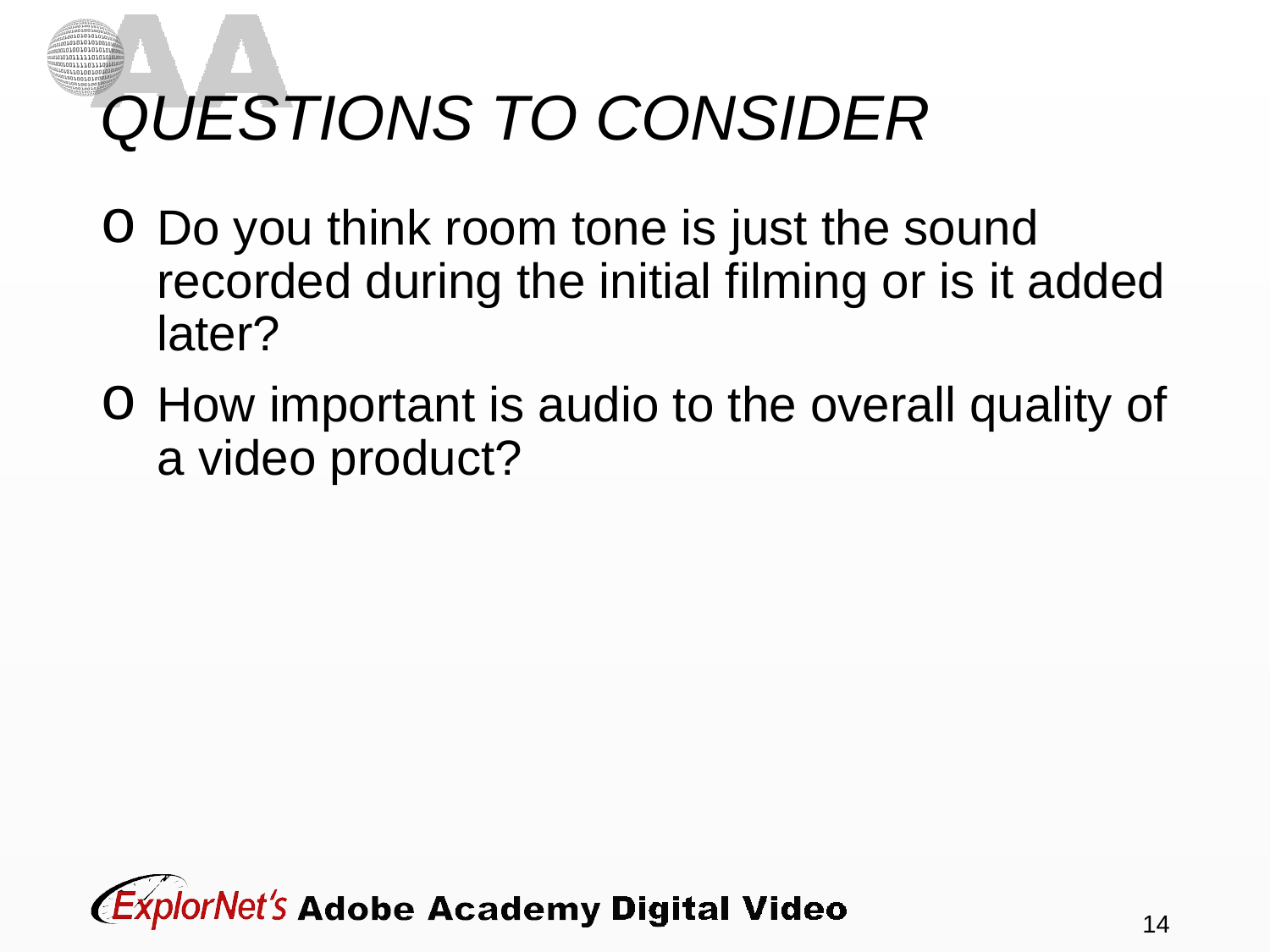

# QUESTIONS TO CONSIDER
Do you think room tone is just the sound recorded during the initial filming or is it added later?
How important is audio to the overall quality of a video product?

14